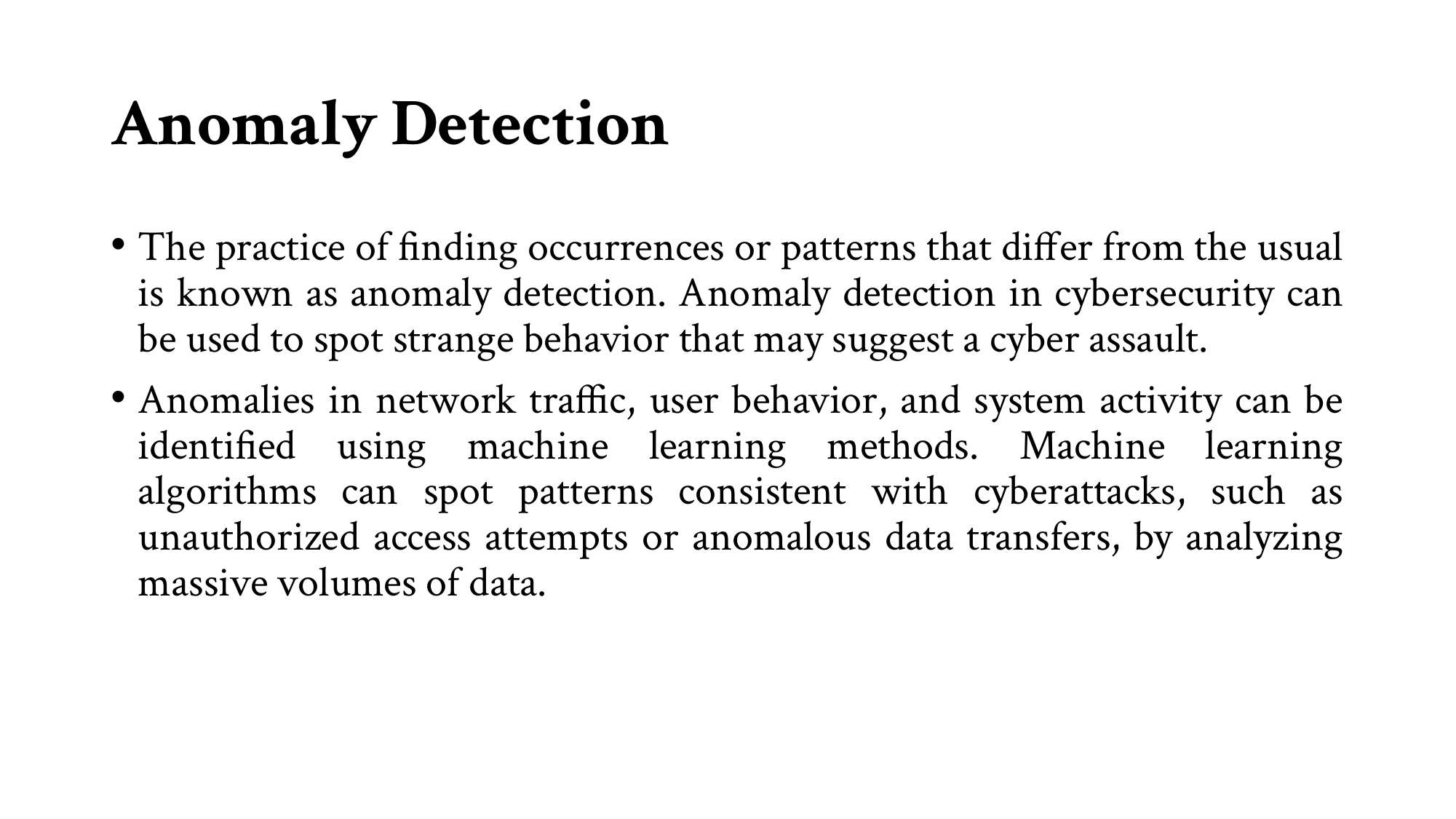

# Anomaly Detection
The practice of finding occurrences or patterns that differ from the usual is known as anomaly detection. Anomaly detection in cybersecurity can be used to spot strange behavior that may suggest a cyber assault.
Anomalies in network traffic, user behavior, and system activity can be identified using machine learning methods. Machine learning algorithms can spot patterns consistent with cyberattacks, such as unauthorized access attempts or anomalous data transfers, by analyzing massive volumes of data.